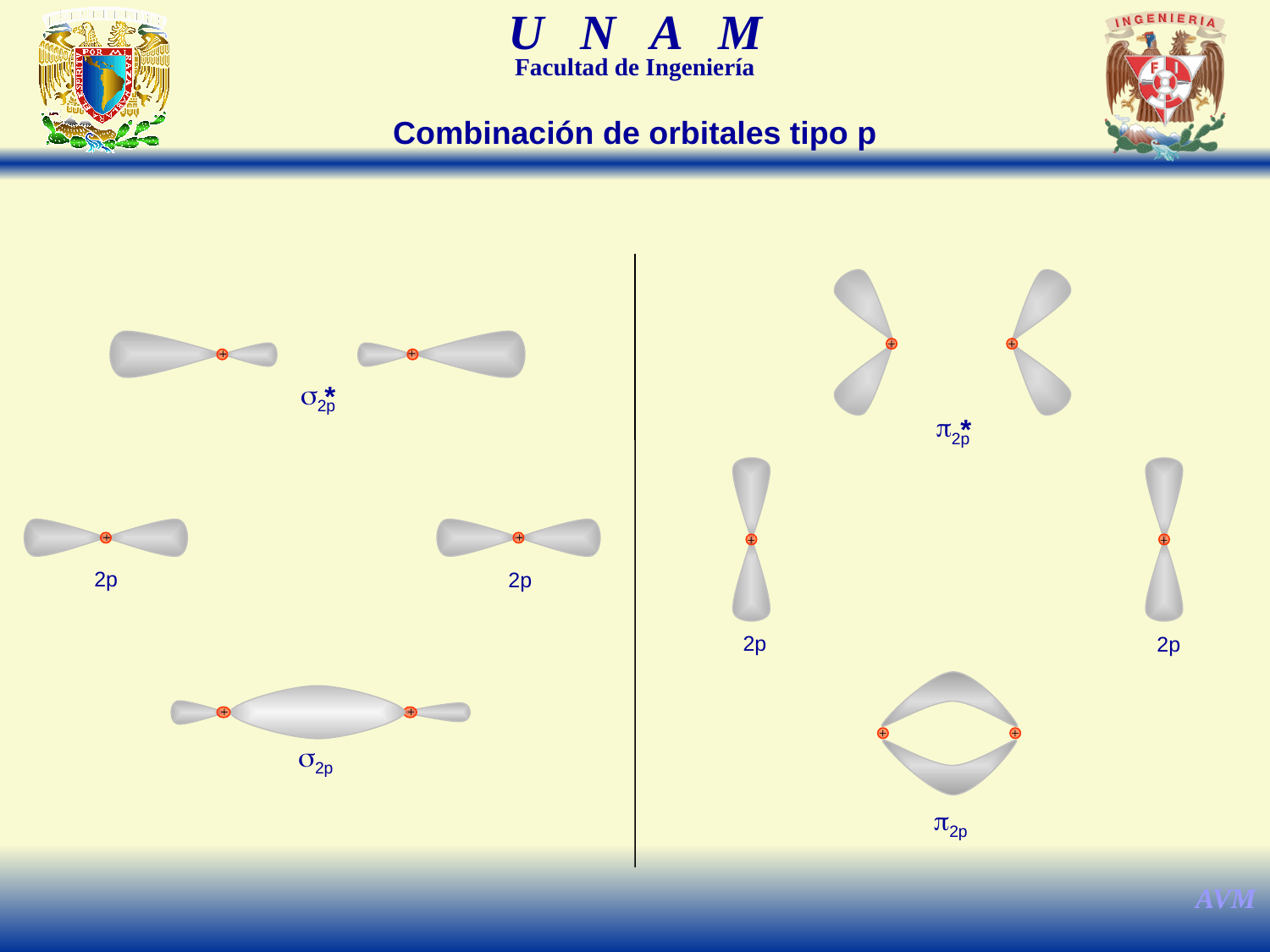

Combinación de orbitales tipo p

+
+
π2p
*

+

+
σ2p
*

+
2p

+
2p

+
2p

+
2p

+
+

π2p

+
+
σ2p